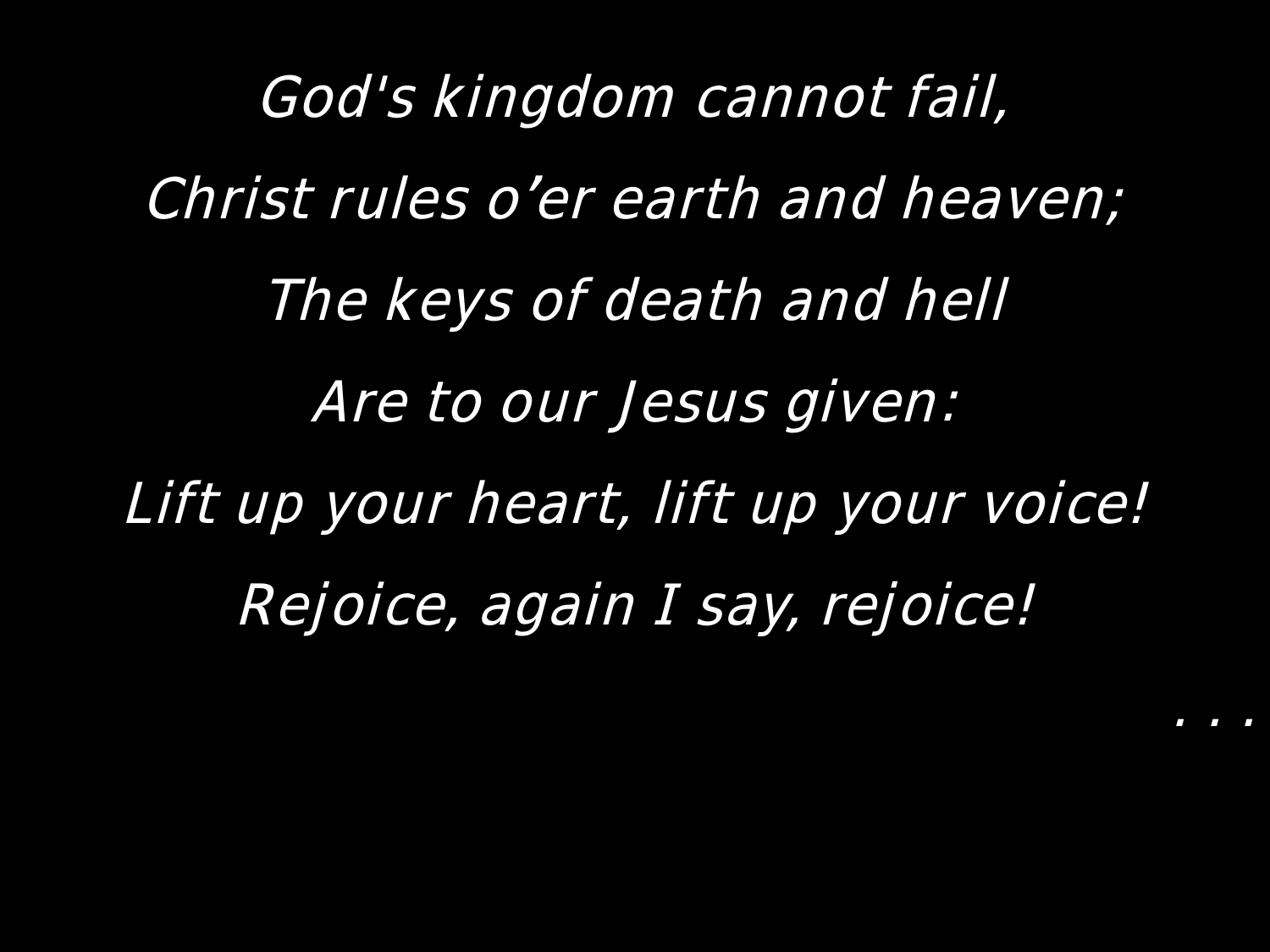

God's kingdom cannot fail,
Christ rules o’er earth and heaven;
The keys of death and hell
Are to our Jesus given:
Lift up your heart, lift up your voice!
Rejoice, again I say, rejoice!
. . .